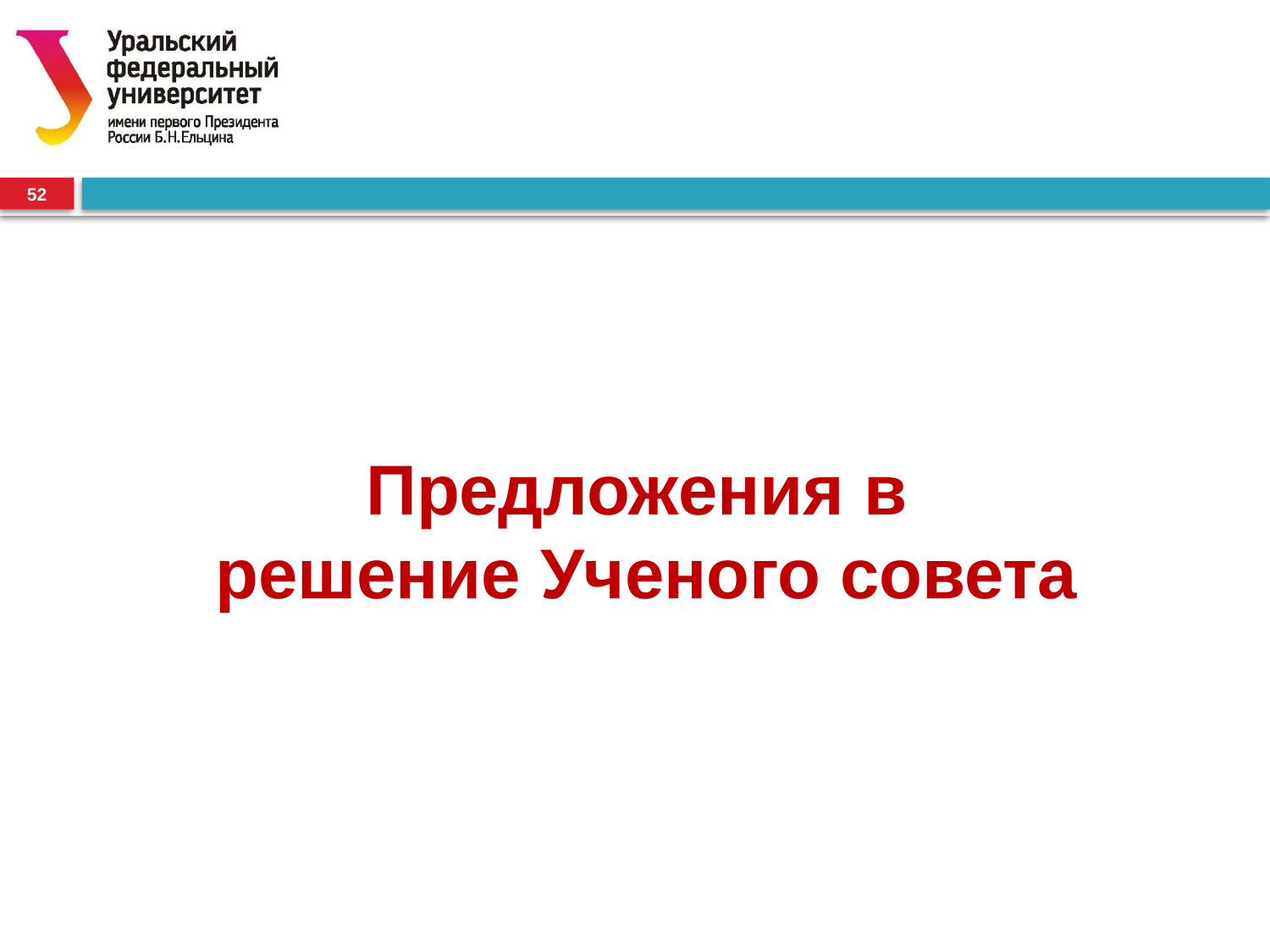

0
52
Предложения в
решение Ученого совета